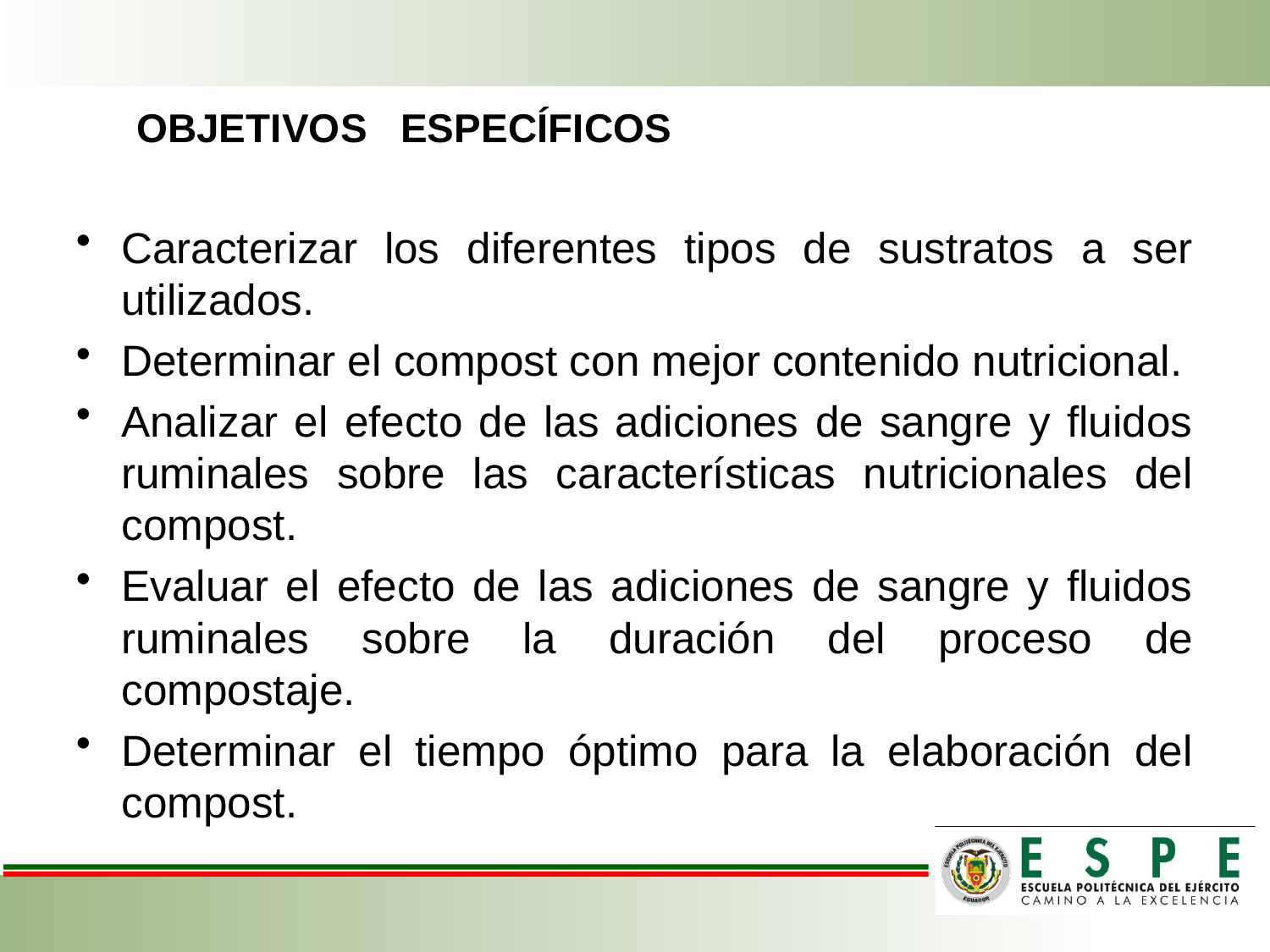

OBJETIVOS   ESPECÍFICOS

Caracterizar los diferentes tipos de sustratos a ser utilizados.
Determinar el compost con mejor contenido nutricional.
Analizar el efecto de las adiciones de sangre y fluidos ruminales sobre las características nutricionales del compost.
Evaluar el efecto de las adiciones de sangre y fluidos ruminales sobre la duración del proceso de compostaje.
Determinar el tiempo óptimo para la elaboración del compost.